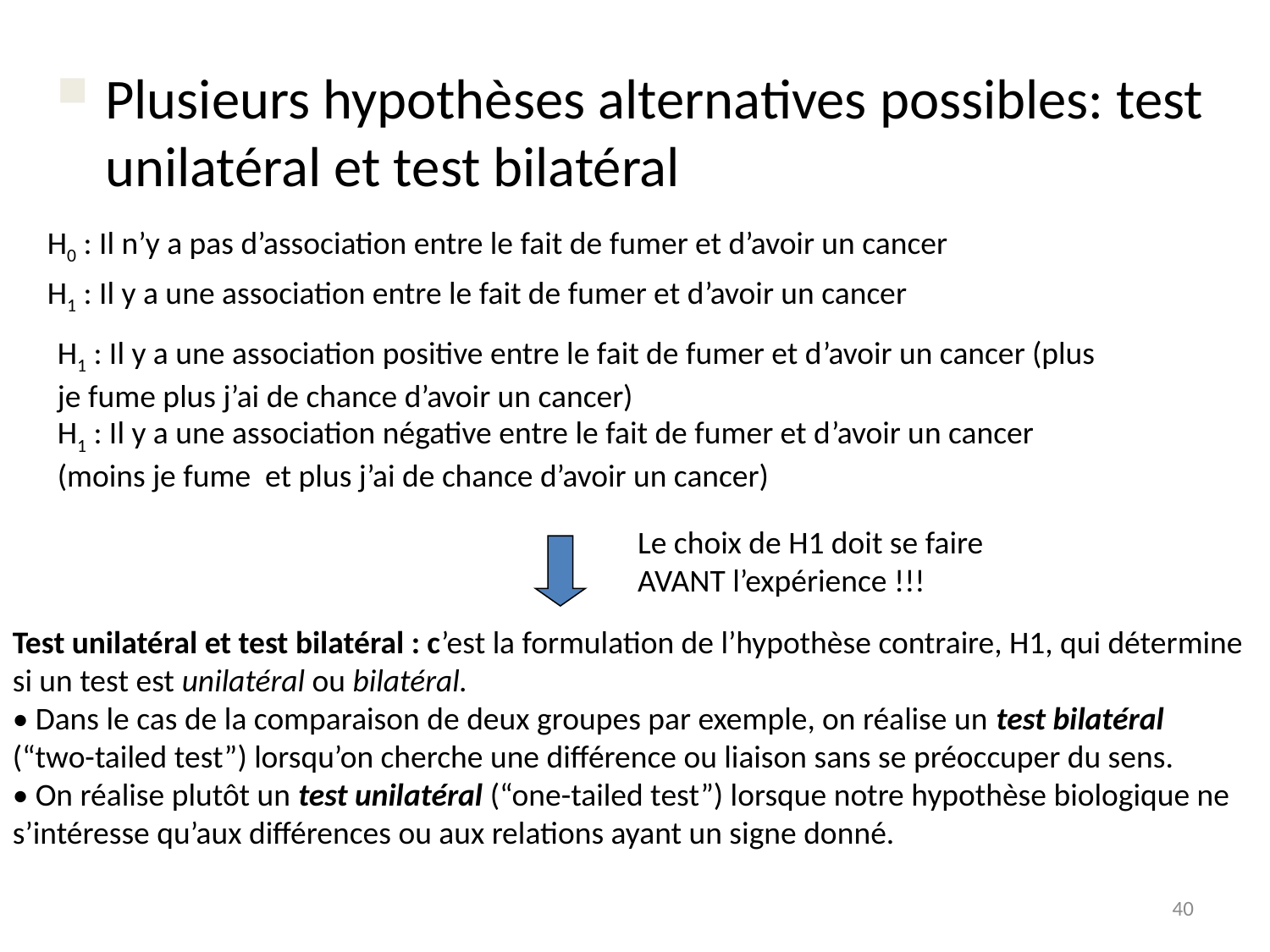

Plusieurs hypothèses alternatives possibles: test unilatéral et test bilatéral
H0 : Il n’y a pas d’association entre le fait de fumer et d’avoir un cancer
H1 : Il y a une association entre le fait de fumer et d’avoir un cancer
H1 : Il y a une association positive entre le fait de fumer et d’avoir un cancer (plus je fume plus j’ai de chance d’avoir un cancer)
H1 : Il y a une association négative entre le fait de fumer et d’avoir un cancer (moins je fume  et plus j’ai de chance d’avoir un cancer)
Le choix de H1 doit se faire AVANT l’expérience !!!

Test unilatéral et test bilatéral : c’est la formulation de l’hypothèse contraire, H1, qui détermine si un test est unilatéral ou bilatéral.
• Dans le cas de la comparaison de deux groupes par exemple, on réalise un test bilatéral (“two-tailed test”) lorsqu’on cherche une différence ou liaison sans se préoccuper du sens.
• On réalise plutôt un test unilatéral (“one-tailed test”) lorsque notre hypothèse biologique ne s’intéresse qu’aux différences ou aux relations ayant un signe donné.
40